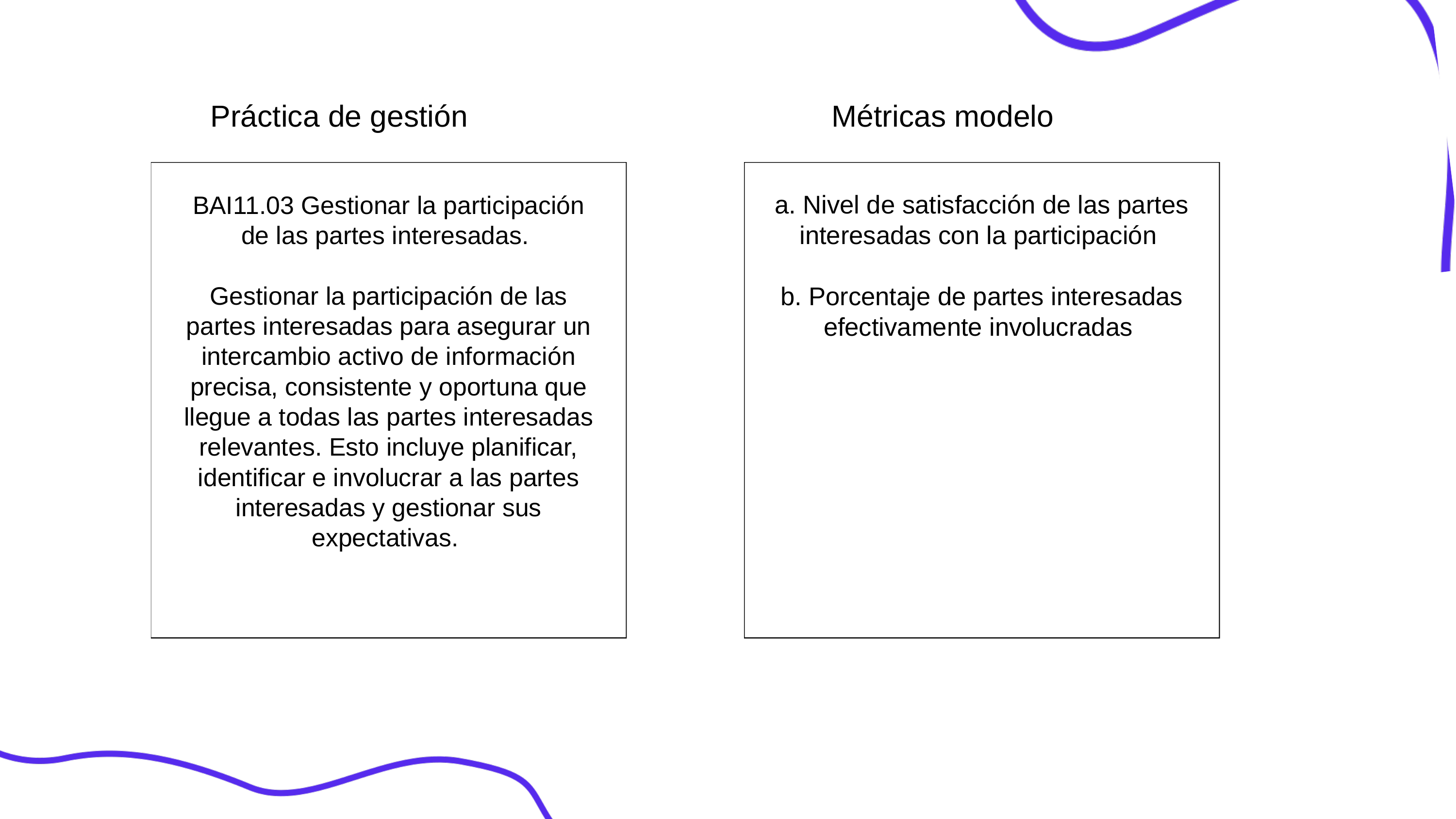

Práctica de gestión
Métricas modelo

a. Nivel de satisfacción de las partes interesadas con la participación

b. Porcentaje de partes interesadas efectivamente involucradas

BAI11.03 Gestionar la participación de las partes interesadas.

Gestionar la participación de las partes interesadas para asegurar un intercambio activo de información precisa, consistente y oportuna que llegue a todas las partes interesadas relevantes. Esto incluye planificar, identificar e involucrar a las partes interesadas y gestionar sus expectativas.